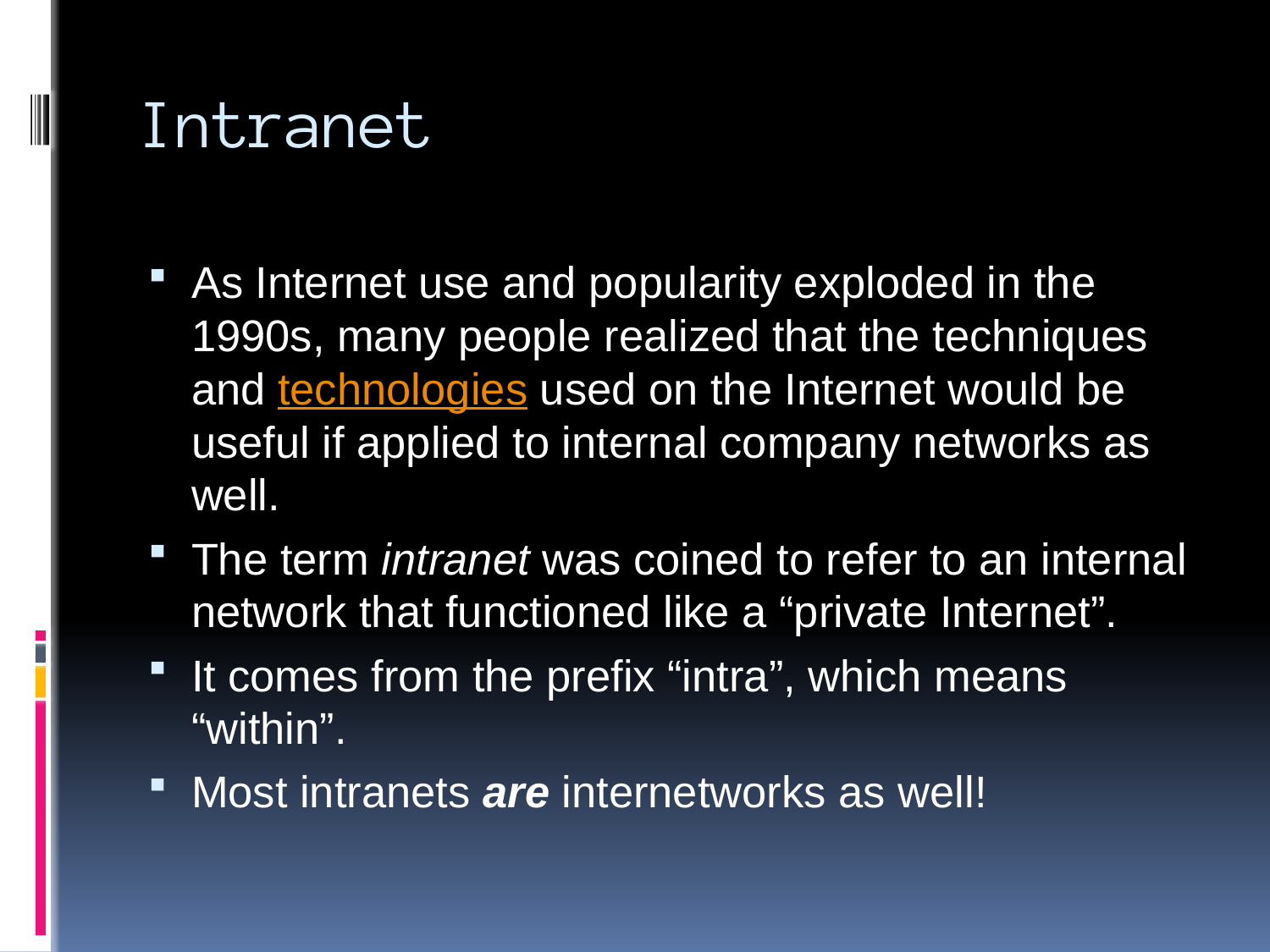

# Intranet
As Internet use and popularity exploded in the 1990s, many people realized that the techniques and technologies used on the Internet would be useful if applied to internal company networks as well.
The term intranet was coined to refer to an internal network that functioned like a “private Internet”.
It comes from the prefix “intra”, which means “within”.
Most intranets are internetworks as well!